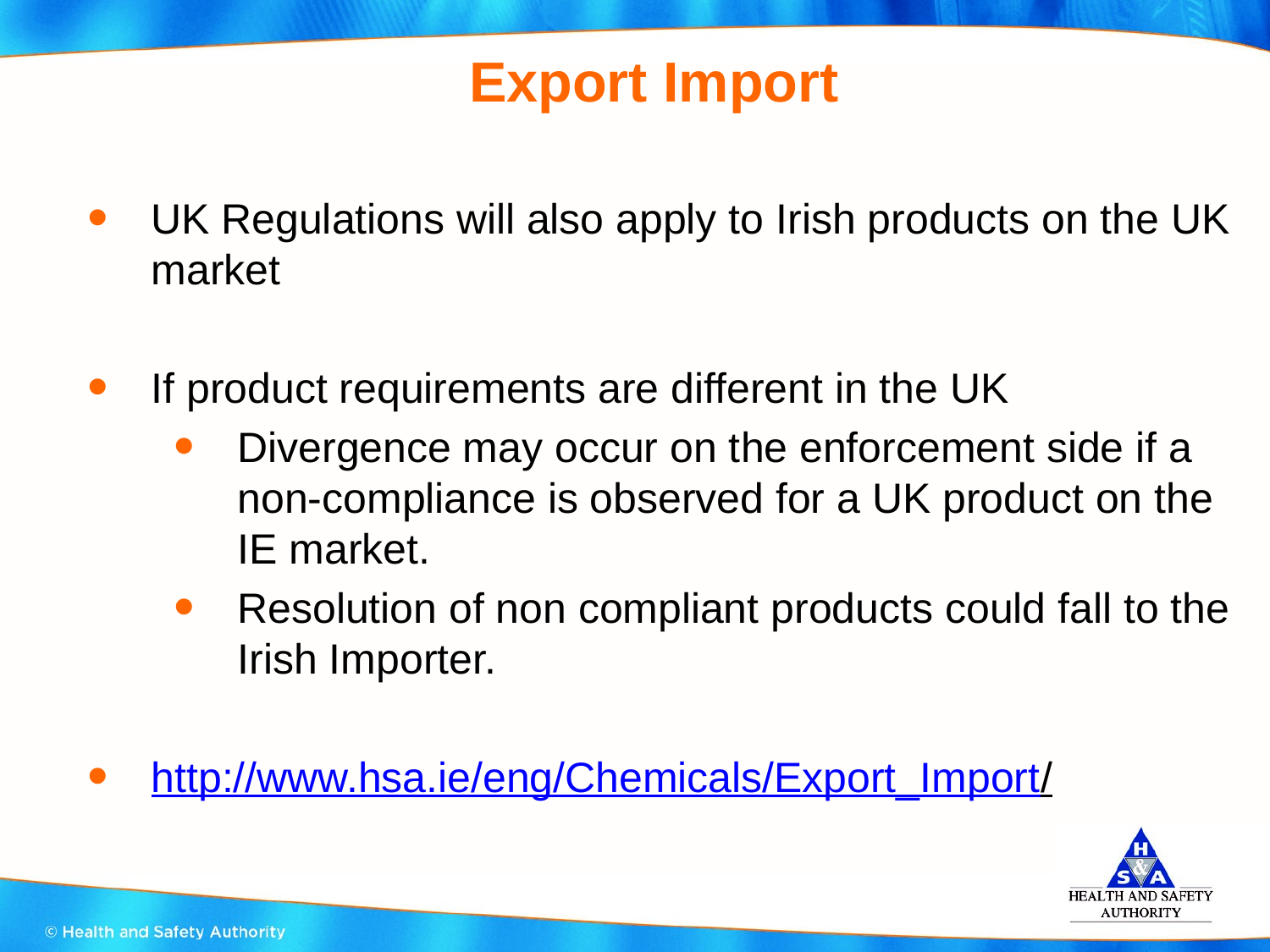

# Export Import

UK Regulations will also apply to Irish products on the UK market

If product requirements are different in the UK
Divergence may occur on the enforcement side if a non-compliance is observed for a UK product on the IE market.
Resolution of non compliant products could fall to the Irish Importer.

http://www.hsa.ie/eng/Chemicals/Export_Import/